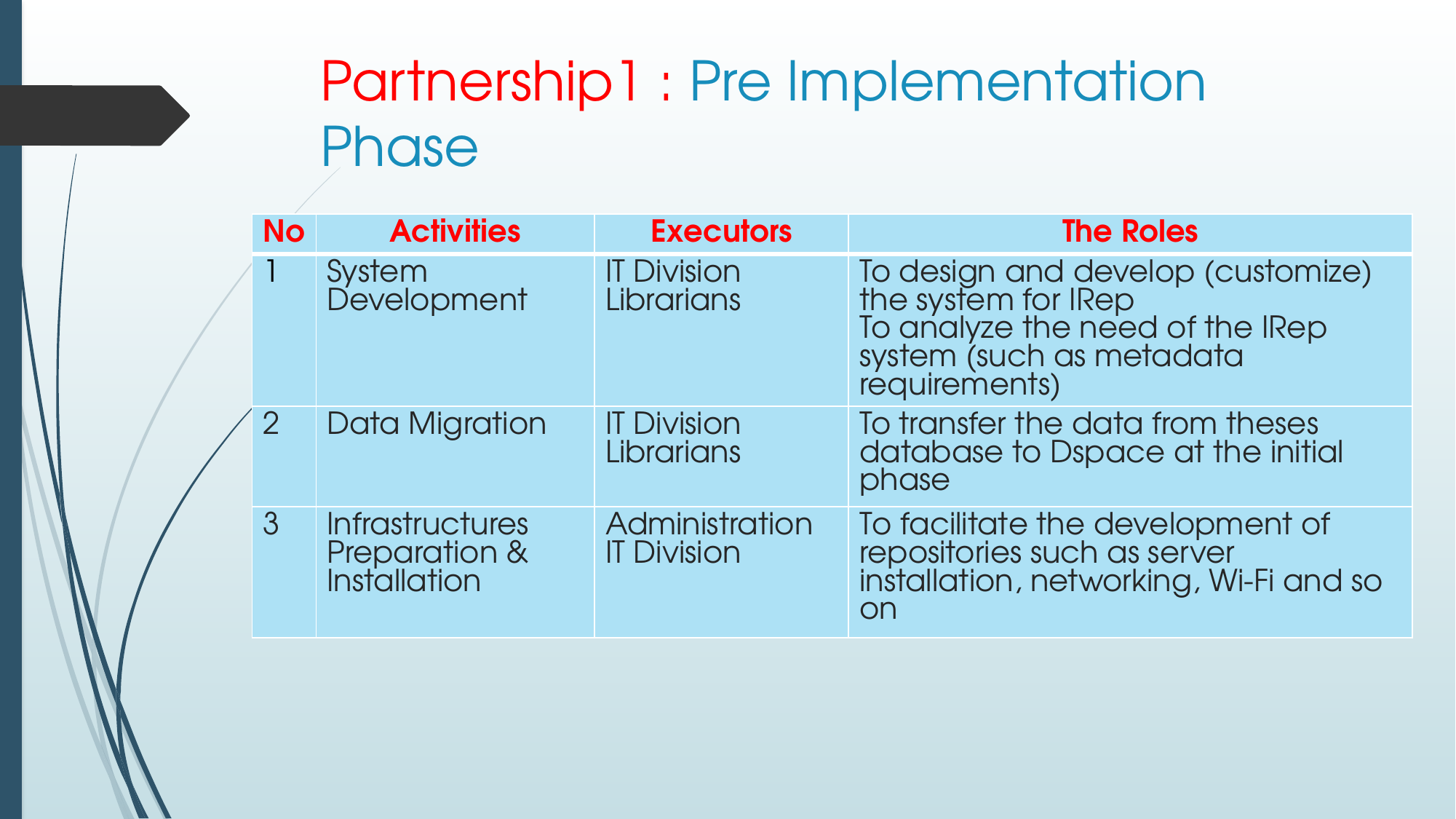

# Partnership1 : Pre Implementation Phase
| No | Activities | Executors | The Roles |
| --- | --- | --- | --- |
| 1 | System Development | IT Division Librarians | To design and develop (customize) the system for IRep To analyze the need of the IRep system (such as metadata requirements) |
| 2 | Data Migration | IT Division Librarians | To transfer the data from theses database to Dspace at the initial phase |
| 3 | Infrastructures Preparation & Installation | Administration IT Division | To facilitate the development of repositories such as server installation, networking, Wi-Fi and so on |